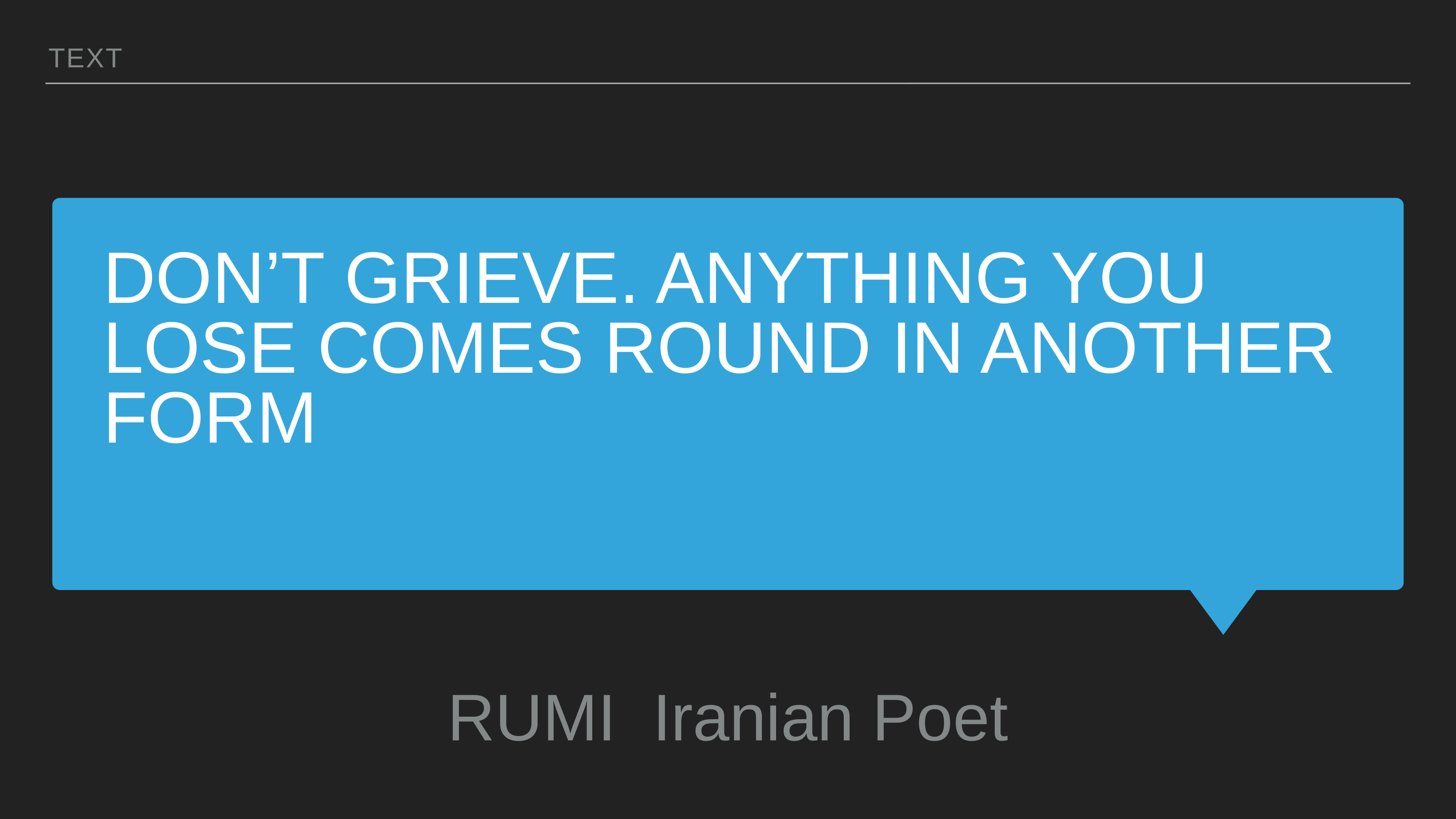

Text
Don’t grieve. Anything you lose comes round in another form
                                                                          RUMI  Iranian Poet